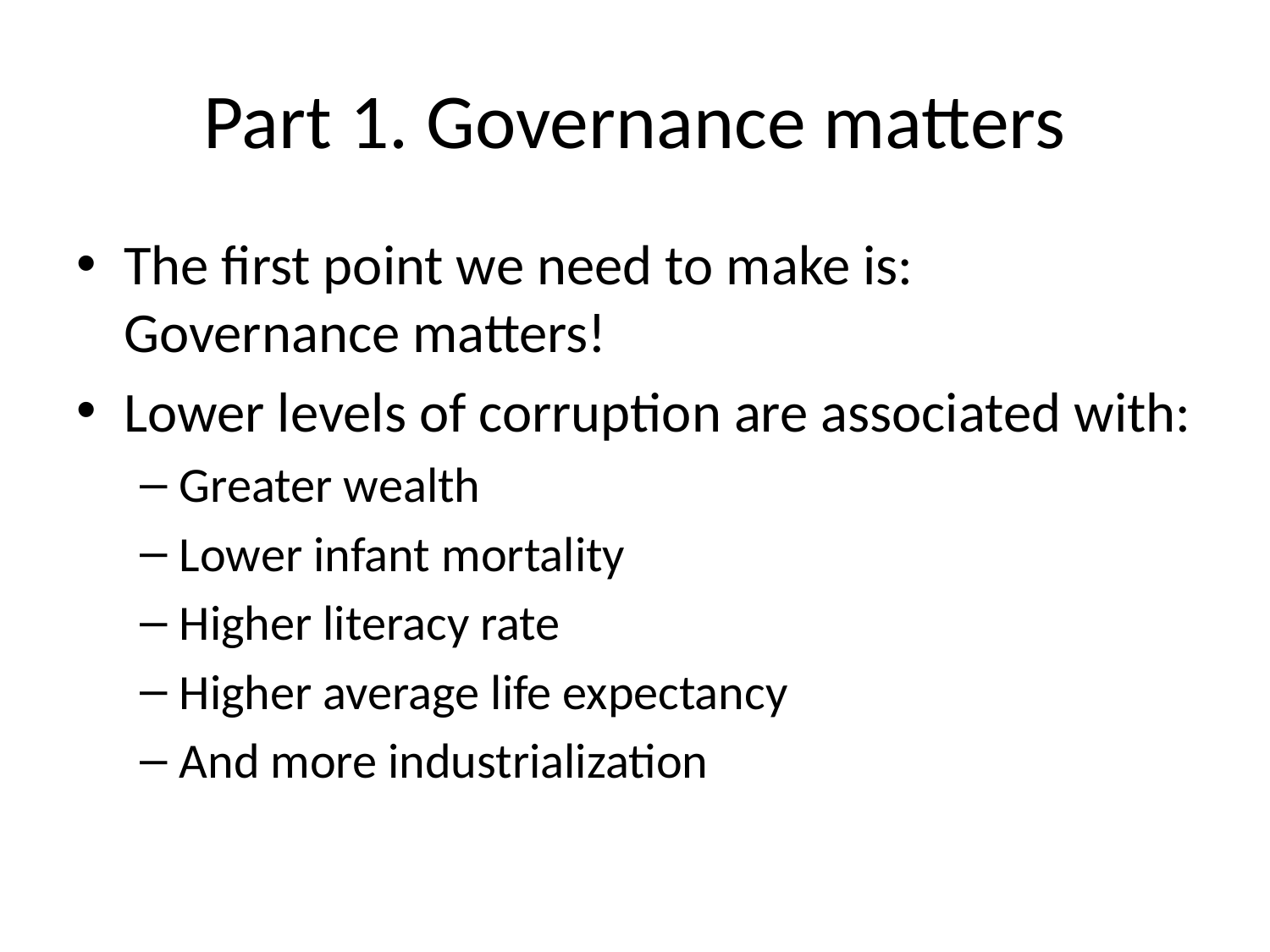

# Part 1. Governance matters
The first point we need to make is: Governance matters!
Lower levels of corruption are associated with:
Greater wealth
Lower infant mortality
Higher literacy rate
Higher average life expectancy
And more industrialization